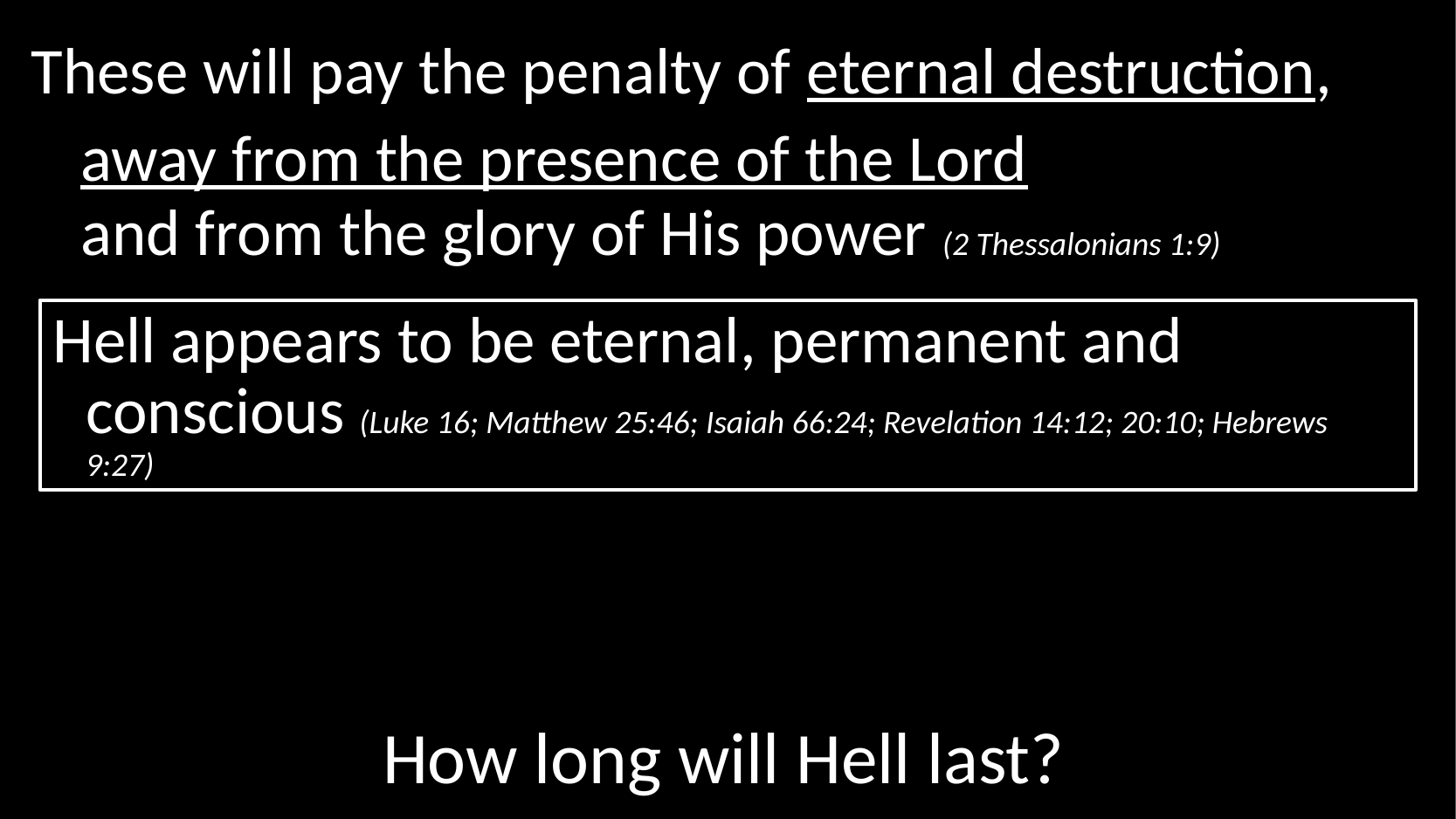

These will pay the penalty of eternal destruction,
	away from the presence of the Lord
and from the glory of His power (2 Thessalonians 1:9)
Hell appears to be eternal, permanent and conscious (Luke 16; Matthew 25:46; Isaiah 66:24; Revelation 14:12; 20:10; Hebrews 9:27)
# How long will Hell last?